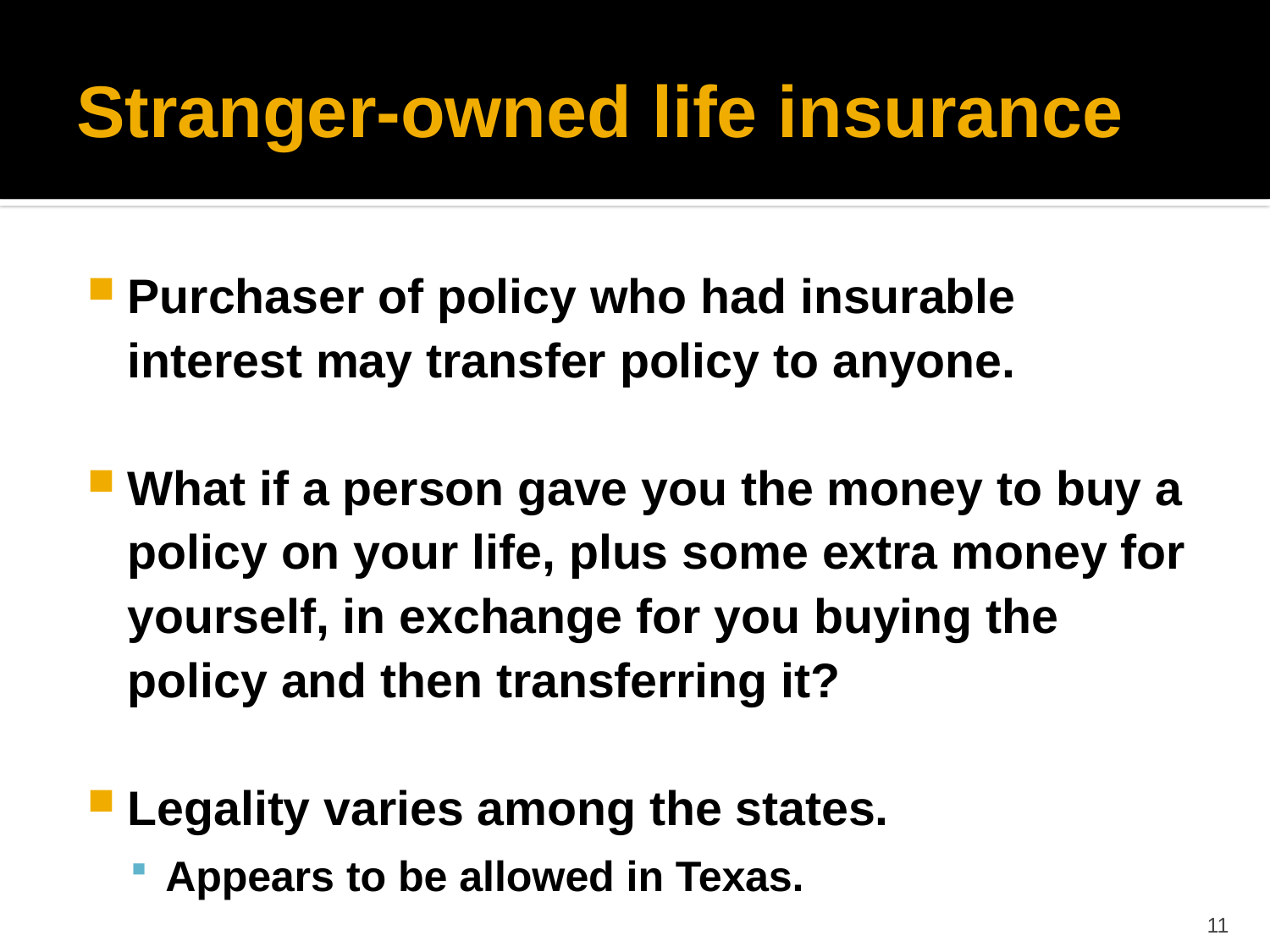

# Stranger-owned life insurance
Purchaser of policy who had insurable interest may transfer policy to anyone.

What if a person gave you the money to buy a policy on your life, plus some extra money for yourself, in exchange for you buying the policy and then transferring it?

Legality varies among the states.
Appears to be allowed in Texas.
11